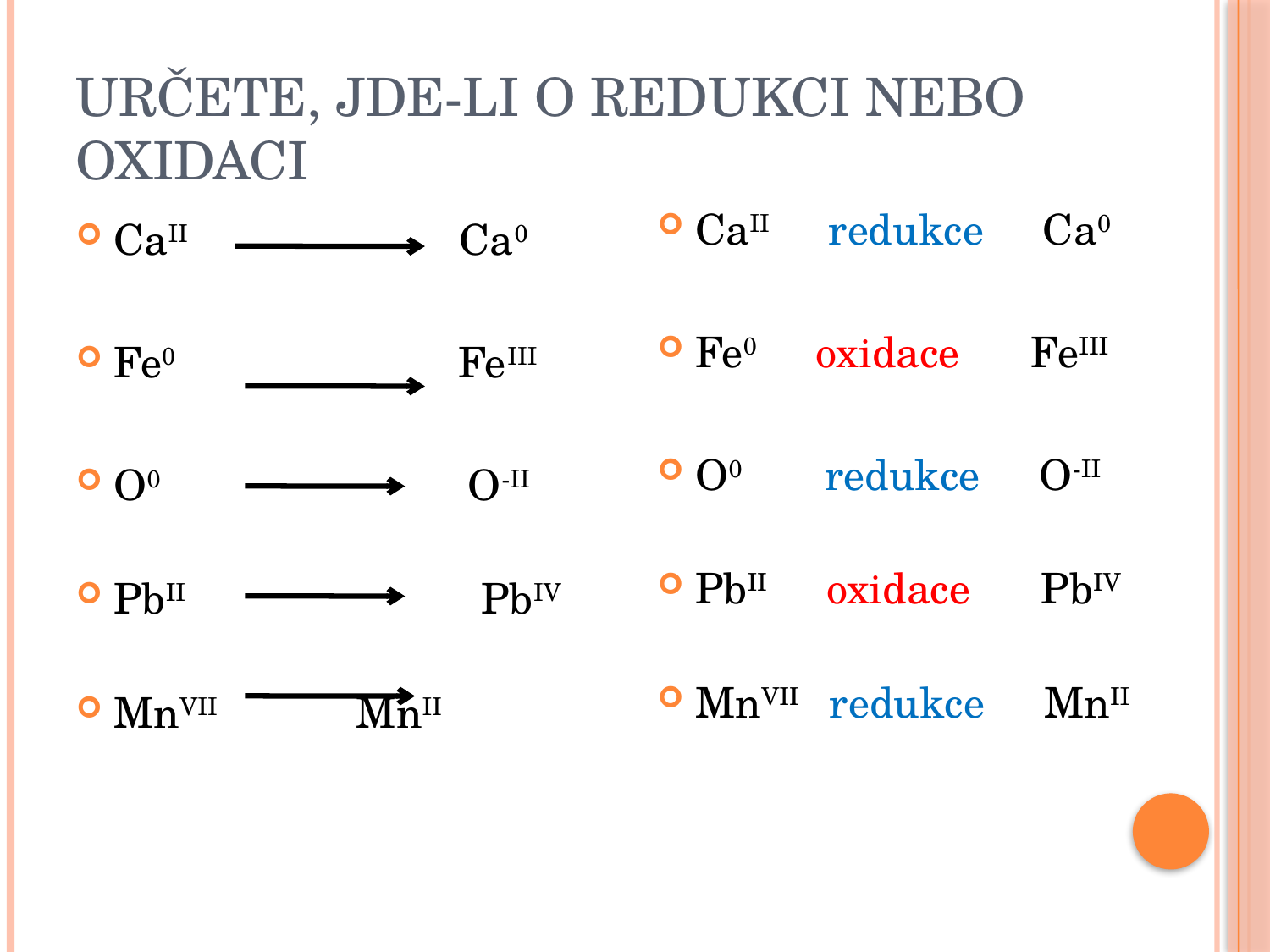

# Určete, jde-li o redukci nebo oxidaci
CaII     redukce     Ca0

Fe0     oxidace      FeIII

O0       redukce     O-II

PbII     oxidace      PbIV

MnVII   redukce     MnII

CaII                       Ca0

Fe0                        FeIII

O0                          O-II

PbII                         PbIV

MnVII	                 MnII